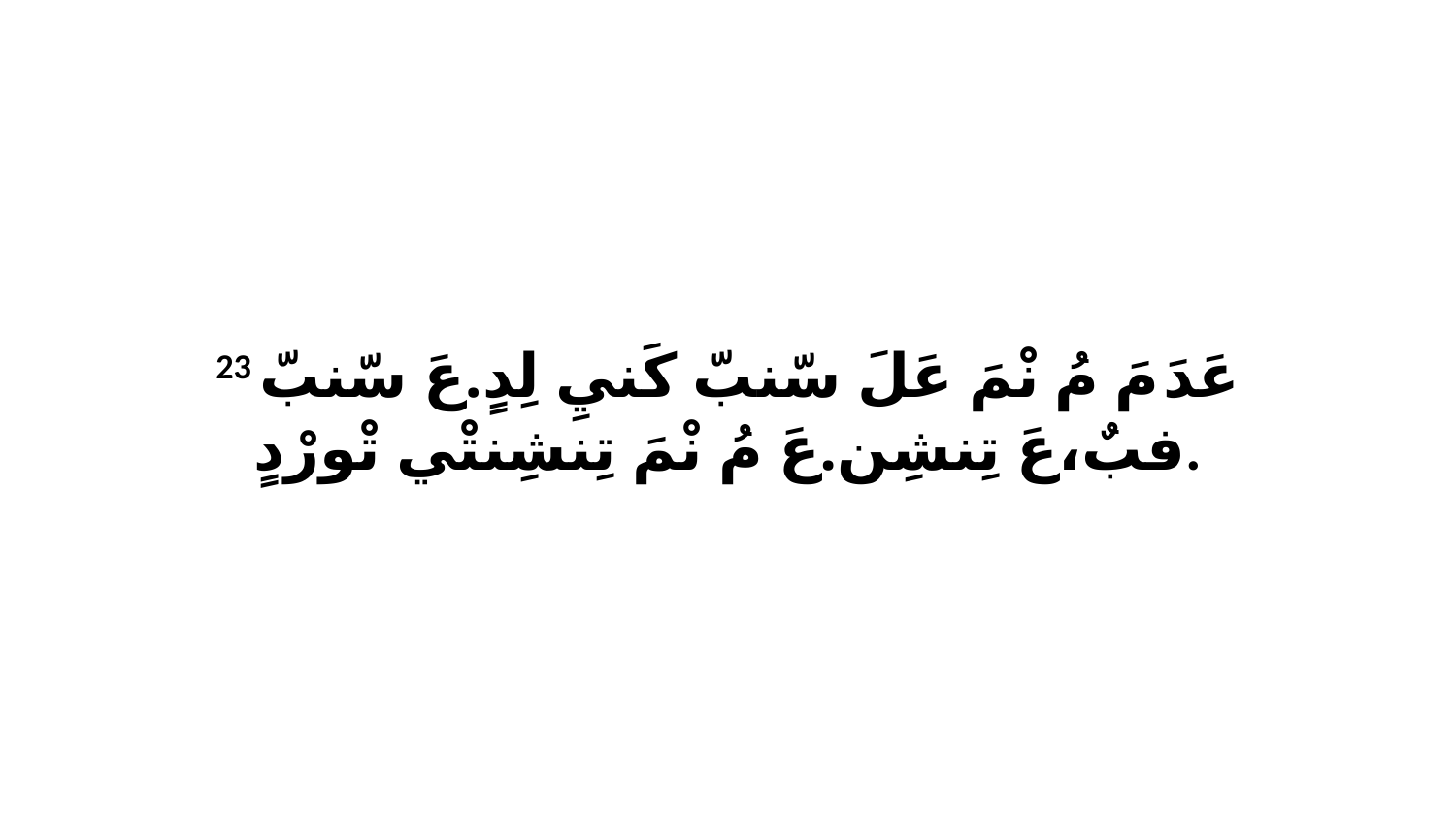

23 عَدَ مَ مُ نْمَ عَلَ سّنبّ كَنيِ لِدٍ.عَ سّنبّ فبٌ،عَ تِنشِن.عَ مُ نْمَ تِنشِنتْي تْورْدٍ.